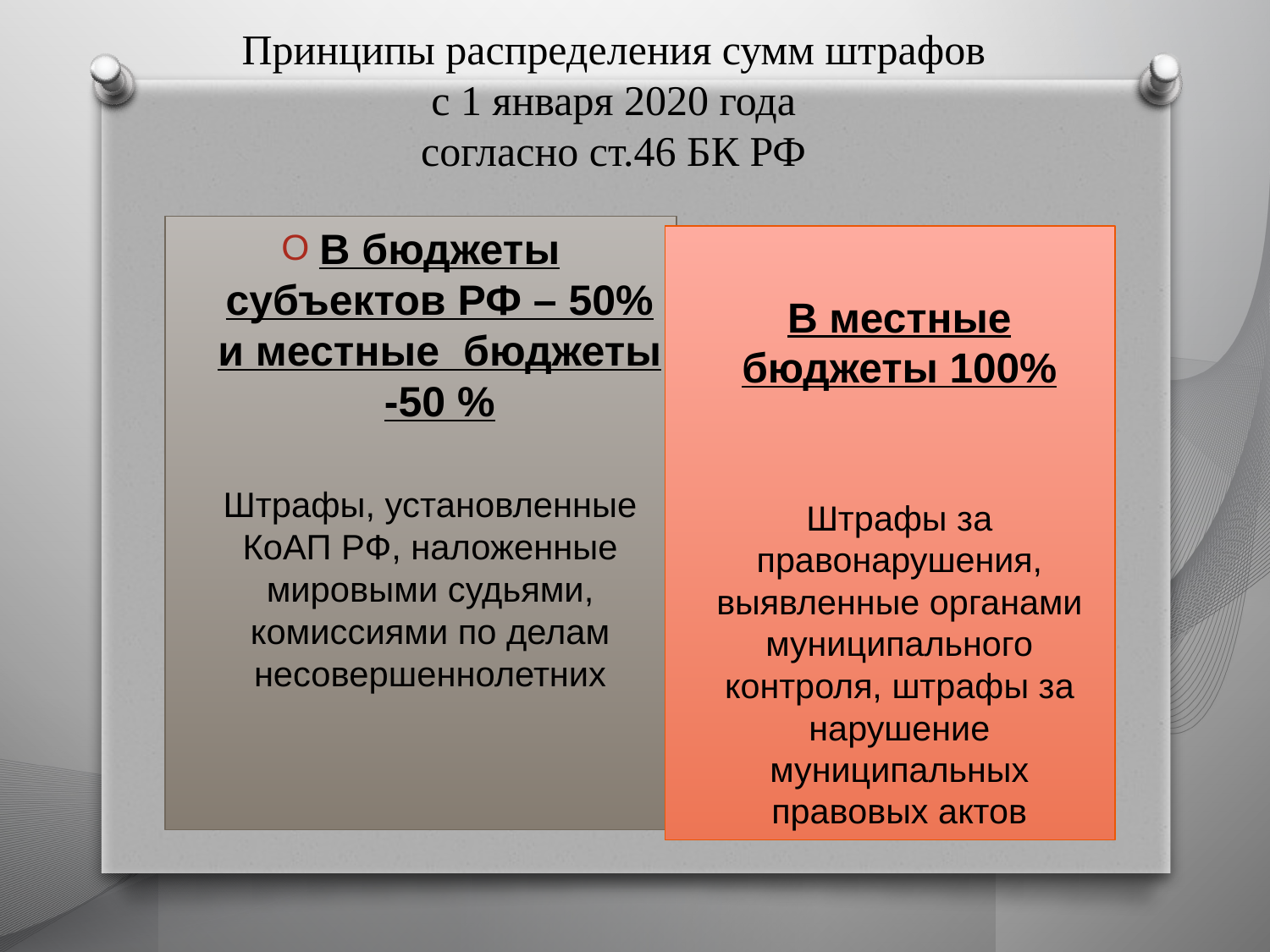

# Принципы распределения сумм штрафов с 1 января 2020 года согласно ст.46 БК РФ
В бюджеты субъектов РФ – 50% и местные  бюджеты -50 %

Штрафы, установленные КоАП РФ, наложенные мировыми судьями, комиссиями по делам несовершеннолетних

В местные бюджеты 100%

Штрафы за правонарушения, выявленные органами муниципального контроля, штрафы за нарушение муниципальных правовых актов